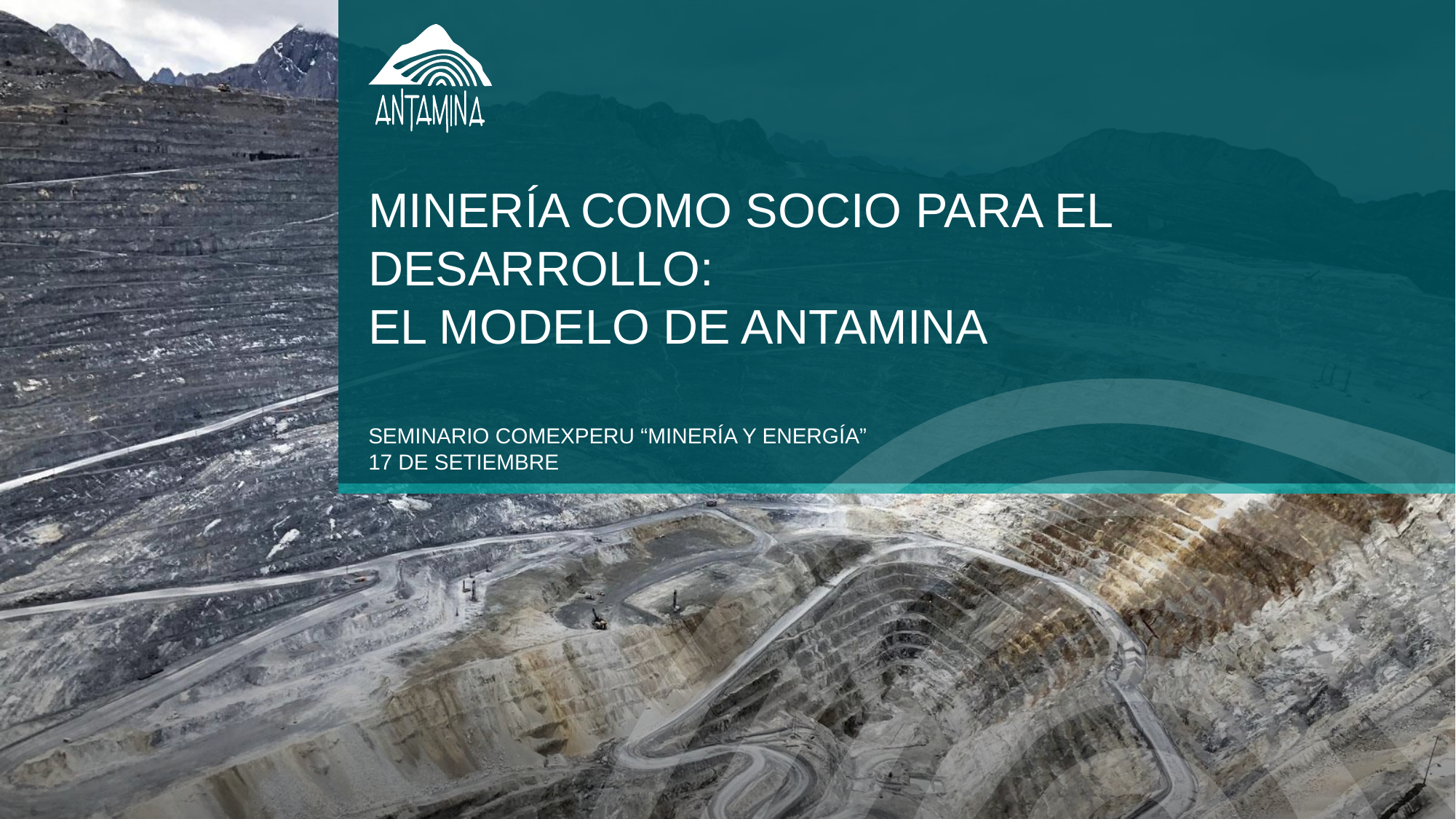

# MINERÍA COMO SOCIO PARA EL DESARROLLO: EL MODELO DE ANTAMINA
SEMINARIO COMEXPERU “MINERÍA Y ENERGÍA”
17 DE SETIEMBRE